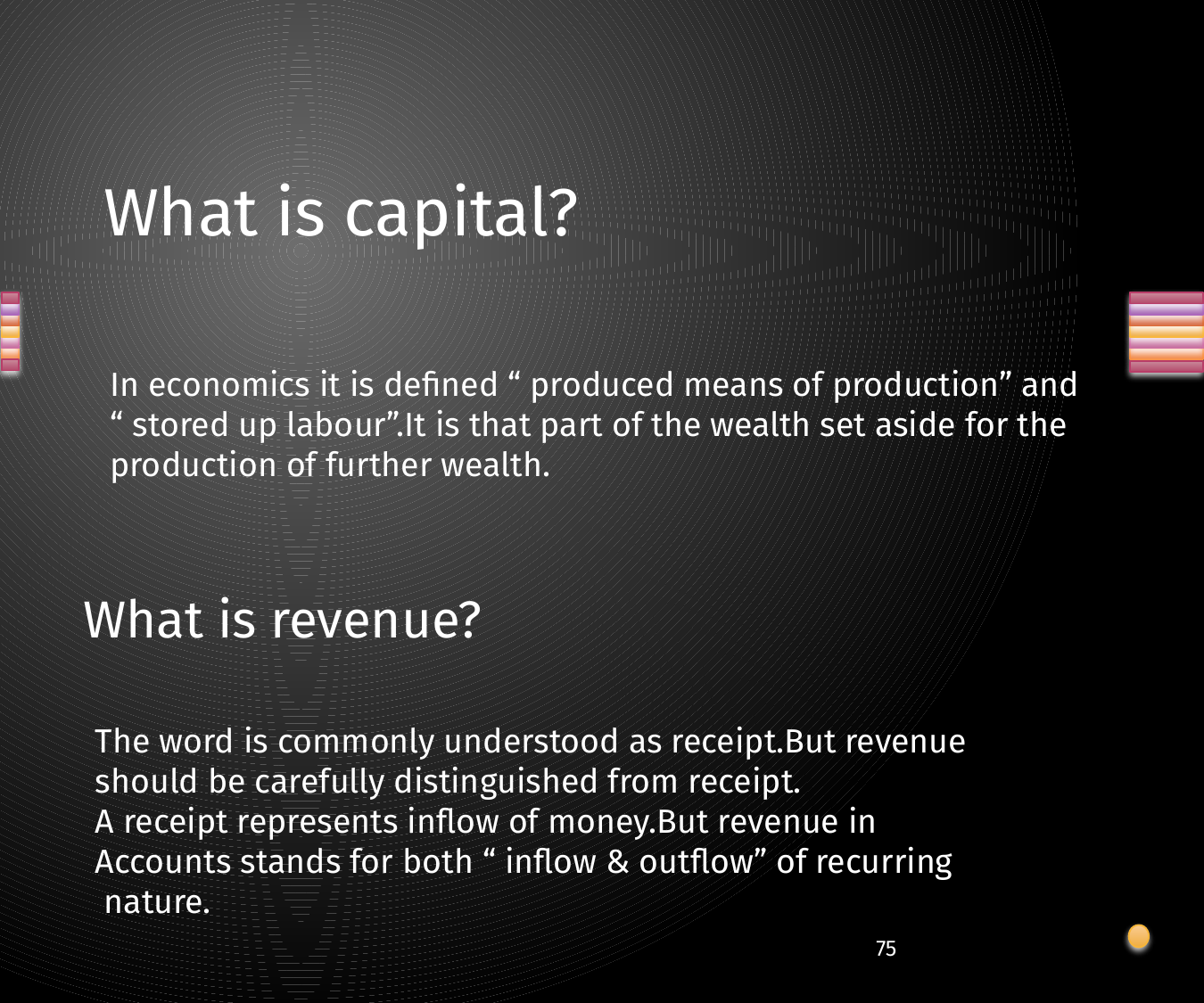

# What is capital?
In economics it is defined “ produced means of production” and
“ stored up labour”.It is that part of the wealth set aside for the
production of further wealth.
What is revenue?
The word is commonly understood as receipt.But revenue
should be carefully distinguished from receipt.
A receipt represents inflow of money.But revenue in
Accounts stands for both “ inflow & outflow” of recurring
 nature.
75